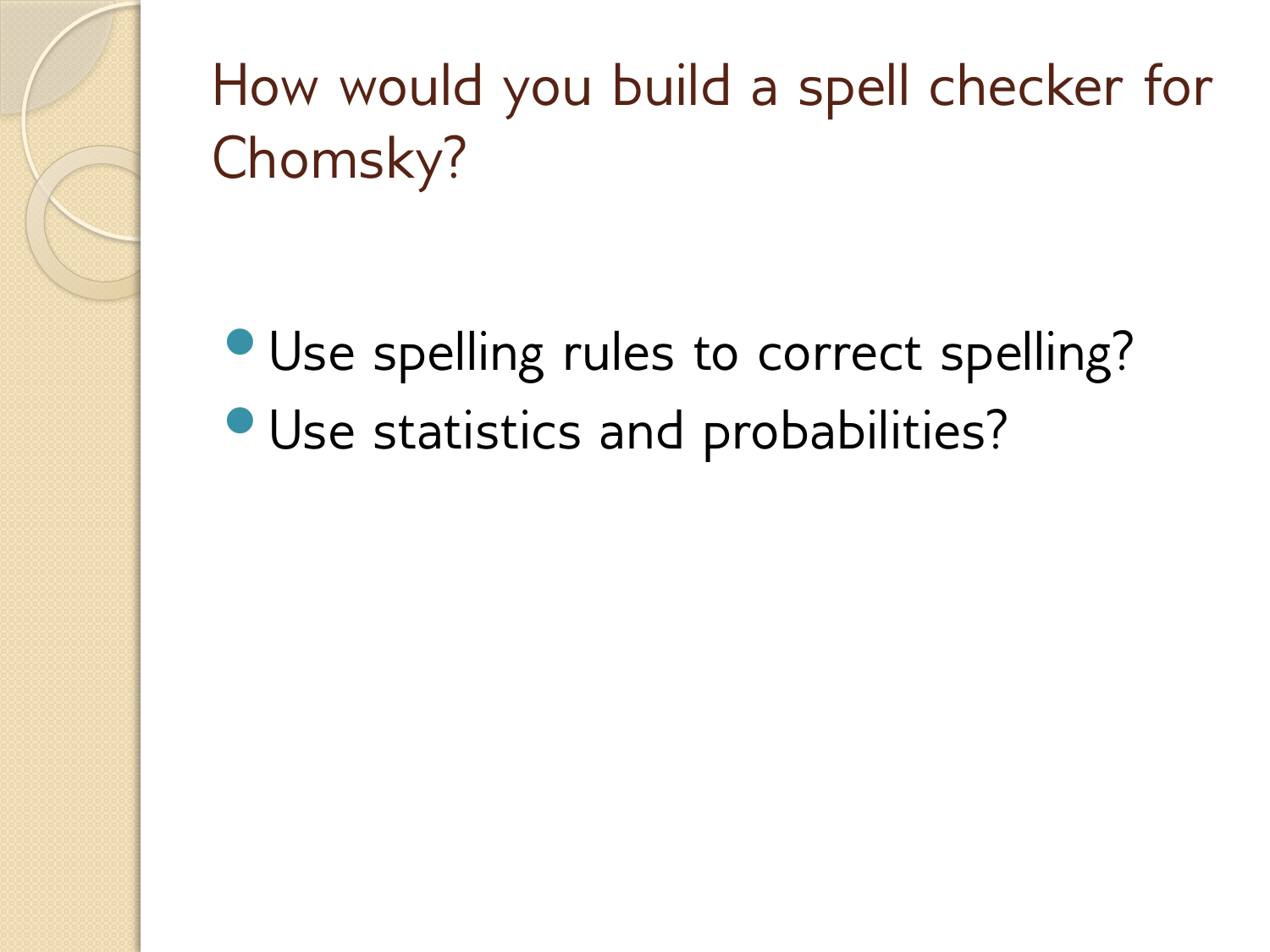

# How would you build a spell checker for Chomsky?

Use spelling rules to correct spelling?
Use statistics and probabilities?